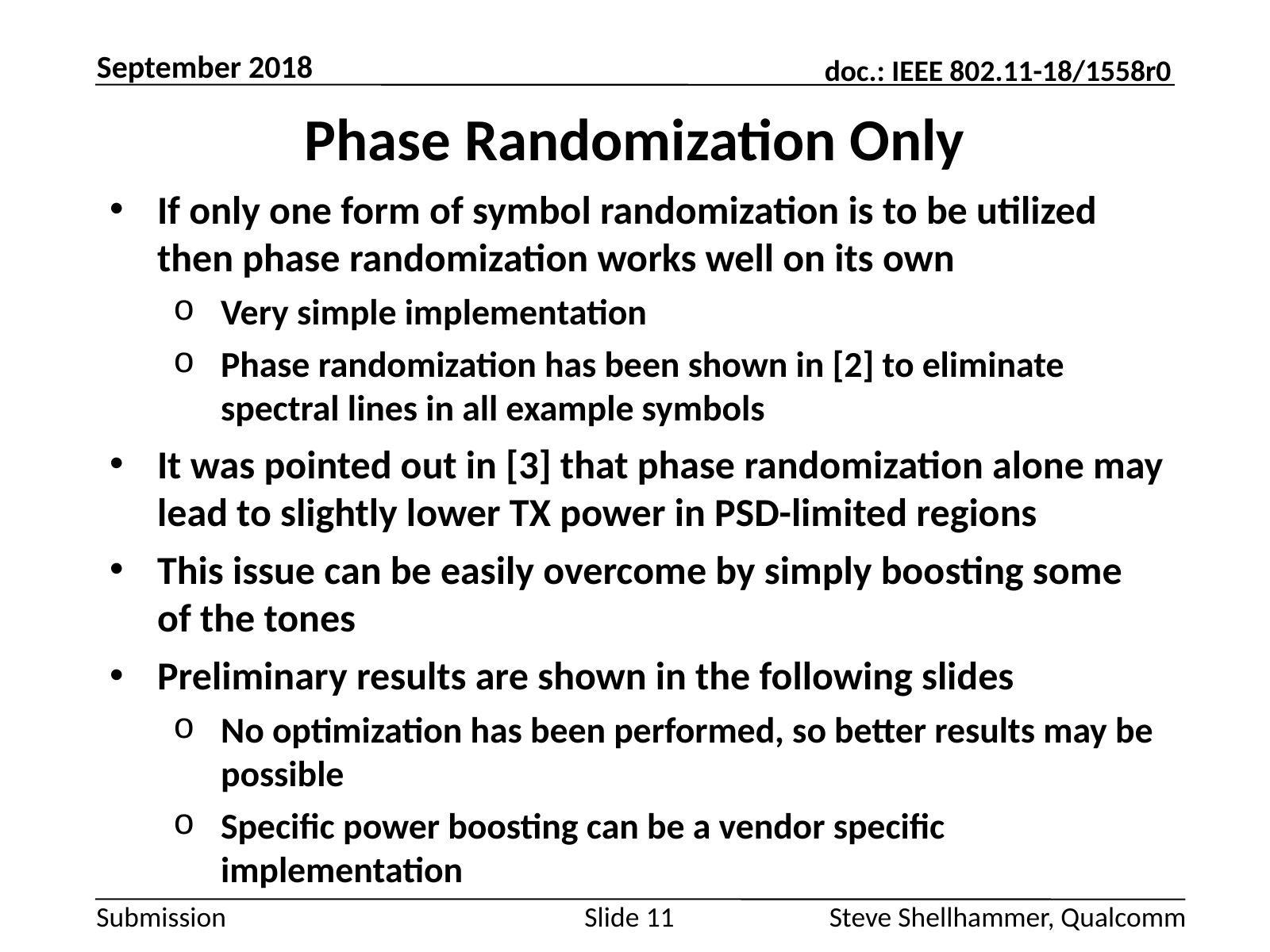

September 2018
# Phase Randomization Only
If only one form of symbol randomization is to be utilized then phase randomization works well on its own
Very simple implementation
Phase randomization has been shown in [2] to eliminate spectral lines in all example symbols
It was pointed out in [3] that phase randomization alone may lead to slightly lower TX power in PSD-limited regions
This issue can be easily overcome by simply boosting some of the tones
Preliminary results are shown in the following slides
No optimization has been performed, so better results may be possible
Specific power boosting can be a vendor specific implementation
Slide 11
Steve Shellhammer, Qualcomm